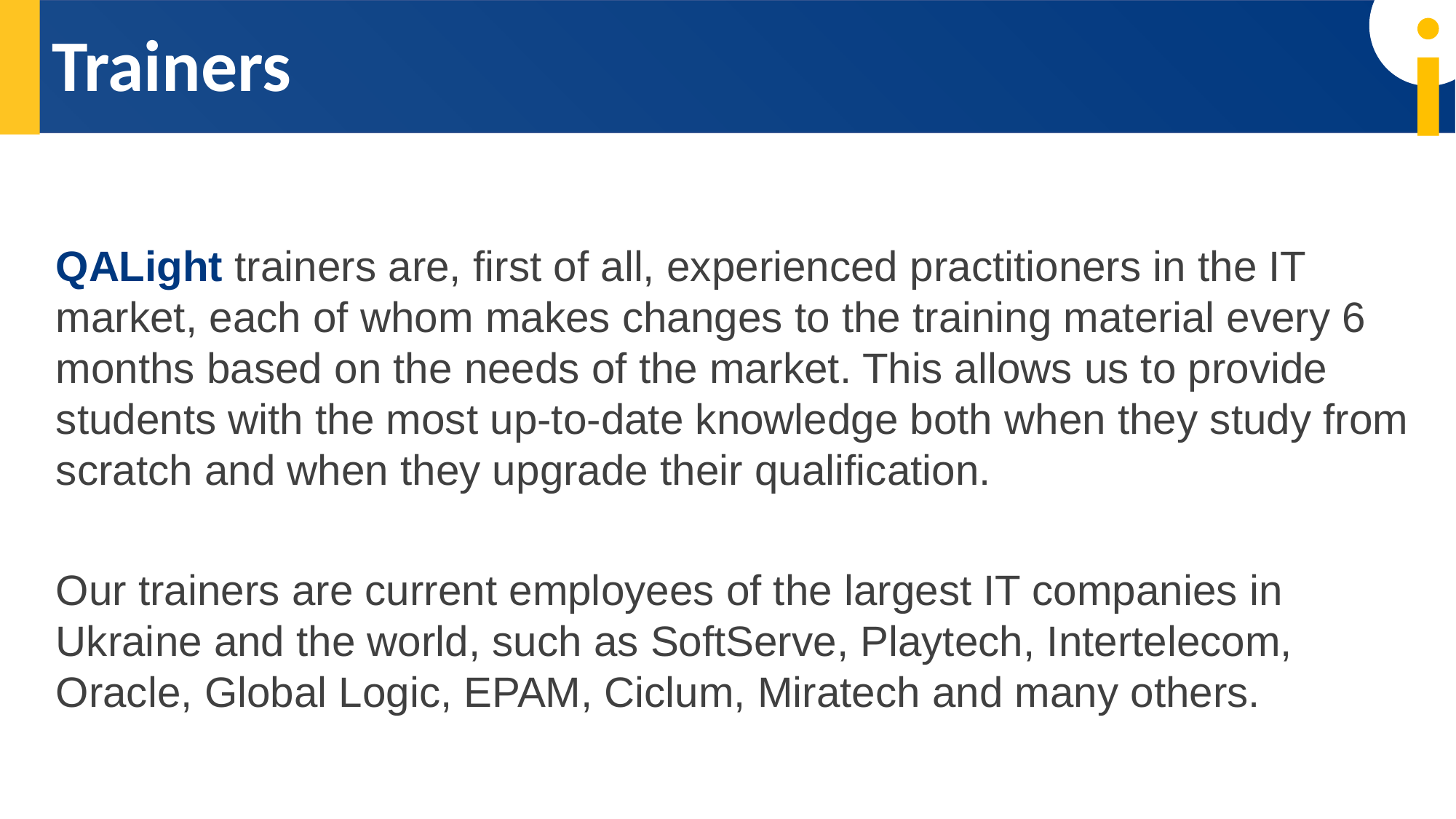

# Trainers

QALight trainers are, first of all, experienced practitioners in the IT market, each of whom makes changes to the training material every 6 months based on the needs of the market. This allows us to provide students with the most up-to-date knowledge both when they study from scratch and when they upgrade their qualification.

Our trainers are current employees of the largest IT companies in Ukraine and the world, such as SoftServe, Playtech, Intertelecom, Oracle, Global Logic, EPAM, Ciclum, Miratech and many others.